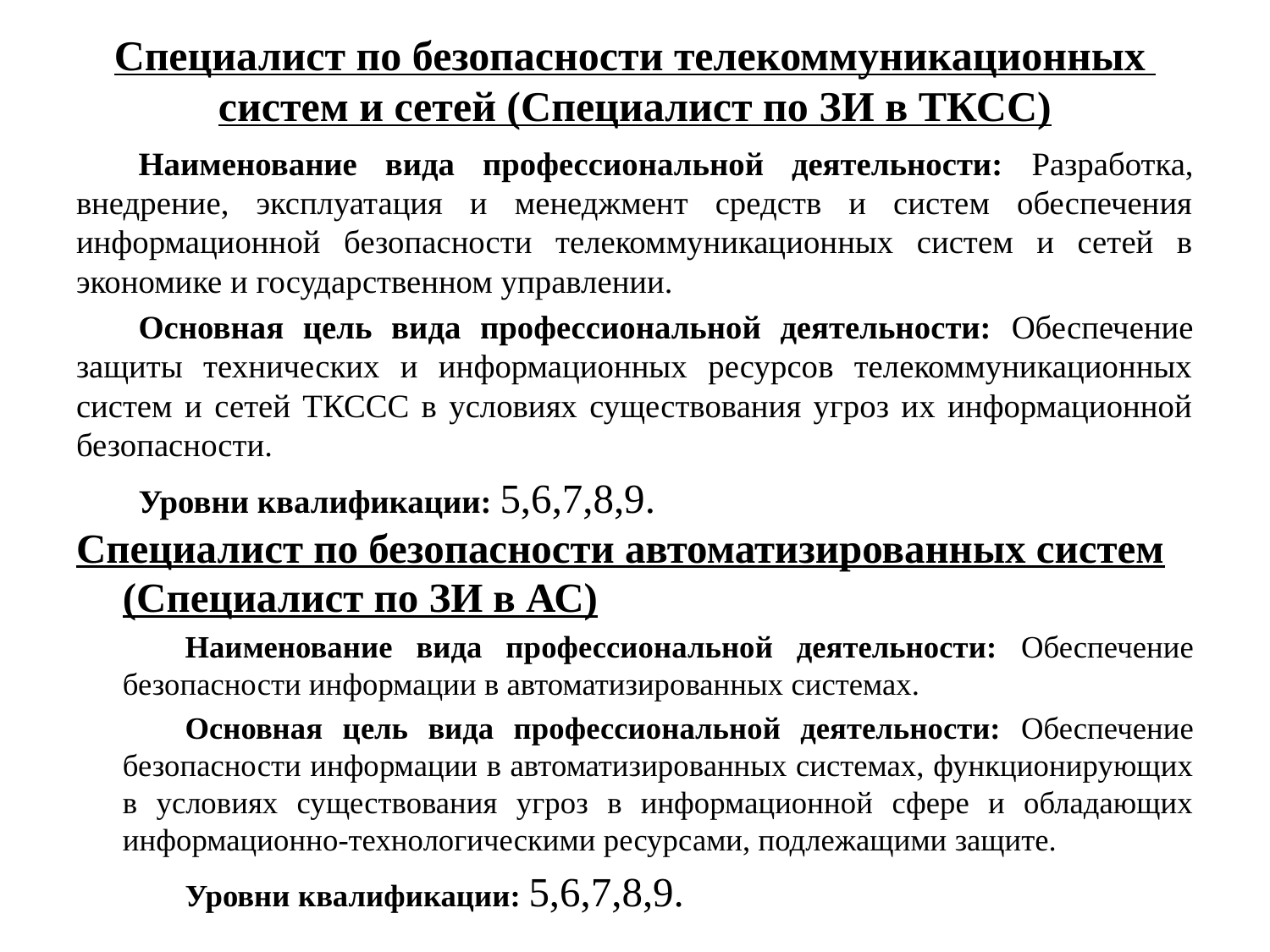

# Специалист по безопасности телекоммуникационных систем и сетей (Специалист по ЗИ в ТКСС)
Наименование вида профессиональной деятельности: Разработка, внедрение, эксплуатация и менеджмент средств и систем обеспечения информационной безопасности телекоммуникационных систем и сетей в экономике и государственном управлении.
Основная цель вида профессиональной деятельности: Обеспечение защиты технических и информационных ресурсов телекоммуникационных систем и сетей ТКССС в условиях существования угроз их информационной безопасности.
Уровни квалификации: 5,6,7,8,9.
Специалист по безопасности автоматизированных систем
					(Специалист по ЗИ в АС)
Наименование вида профессиональной деятельности: Обеспечение безопасности информации в автоматизированных системах.
Основная цель вида профессиональной деятельности: Обеспечение безопасности информации в автоматизированных системах, функционирующих в условиях существования угроз в информационной сфере и обладающих информационно-технологическими ресурсами, подлежащими защите.
Уровни квалификации: 5,6,7,8,9.